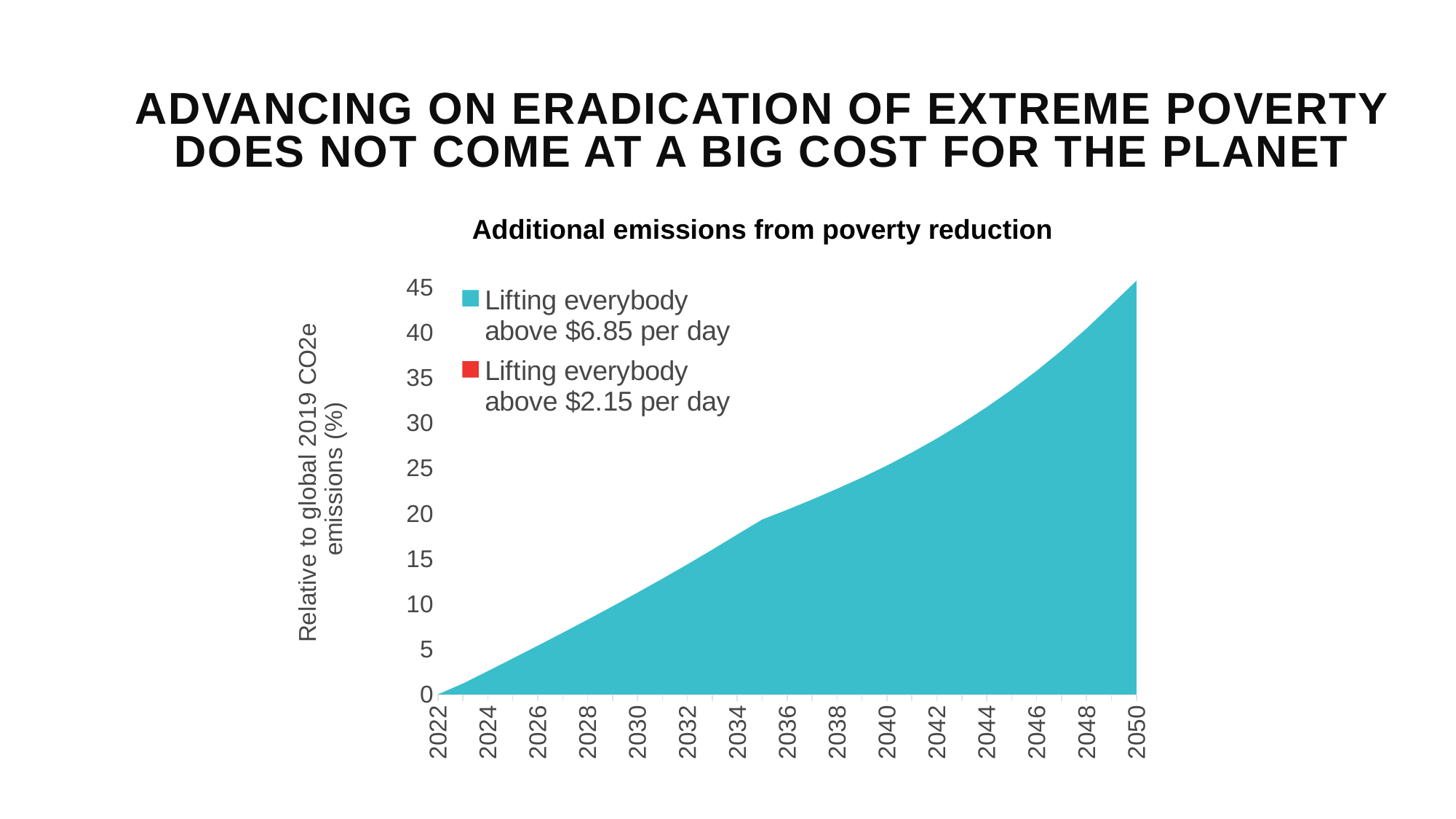

# Advancing on eradication of extreme poverty does not come at a big cost for the planet
Additional emissions from poverty reduction

### Chart

| Category |  |  |
|---|---|---|
| 2022 | 0.0 | 0.0 |
| 2023 | 1.188856491819024 | 0.26276014908216894 |
| 2024 | 2.5649521499872208 | 0.5611880254000425 |
| 2025 | 3.968148484826088 | 0.8560500089079142 |
| 2026 | 5.377260163426399 | 1.152406256645918 |
| 2027 | 6.801380455493927 | 1.3863730486482382 |
| 2028 | 8.251612037420273 | 1.4801441468298435 |
| 2029 | 9.730940520763397 | 1.579933151602745 |
| 2030 | 11.242268323898315 | 1.6858554799109697 |
| 2031 | 12.787552058696747 | 1.7980122901499271 |
| 2032 | 14.370857238769531 | 1.9133694116026163 |
| 2033 | 15.996953845024109 | 2.0359058119356632 |
| 2034 | 17.669907450675964 | 2.1437703147530556 |
| 2035 | 19.32703459262848 | 2.254581306129694 |
| 2036 | 20.402753949165344 | 2.3725868202745914 |
| 2037 | 21.536558628082275 | 2.4983843378722668 |
| 2038 | 22.72694367170334 | 2.6325921528041363 |
| 2039 | 23.963692605495453 | 2.7759093828499317 |
| 2040 | 25.29756271839142 | 2.929077960550785 |
| 2041 | 26.735798239707947 | 3.0929002724587917 |
| 2042 | 28.28402543067932 | 3.262929357588291 |
| 2043 | 29.953601598739624 | 3.4320502430200577 |
| 2044 | 31.75447142124176 | 3.6060065142810345 |
| 2045 | 33.686091899871826 | 3.7912140674889088 |
| 2046 | 35.76717567443848 | 3.988436698913574 |
| 2047 | 38.012455105781555 | 4.196325909346342 |
| 2048 | 40.440510392189026 | 4.416270688176155 |
| 2049 | 43.067877888679504 | 4.651429124176502 |
| 2050 | 45.723830819129944 | 4.902670614421368 |